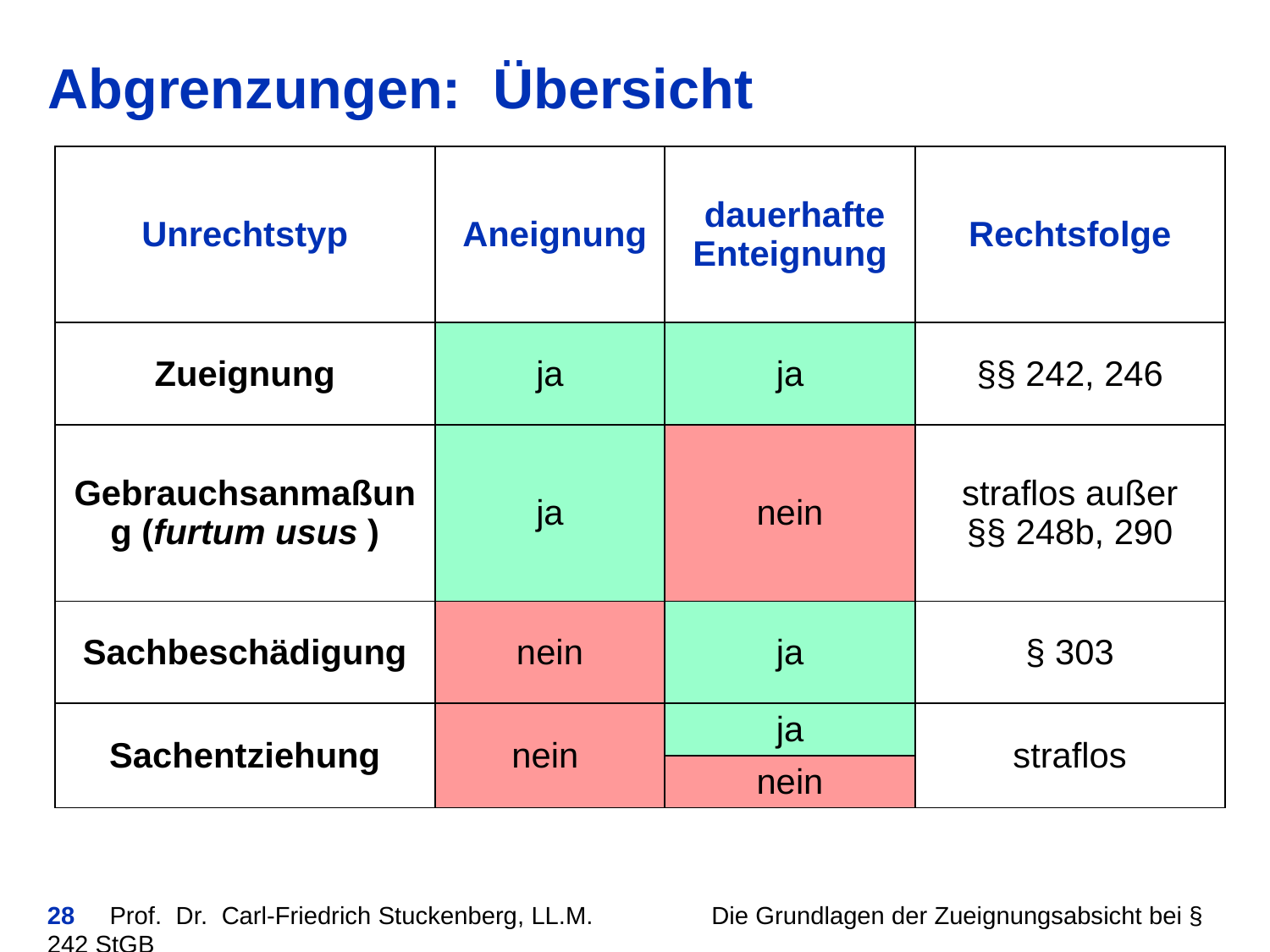

# Abgrenzungen:  Übersicht
| Unrechtstyp | Aneignung | dauerhafte Enteignung | Rechtsfolge |
| --- | --- | --- | --- |
| Zueignung | ja | ja | §§ 242, 246 |
| Gebrauchsanmaßung (furtum usus ) | ja | nein | straflos außer §§ 248b, 290 |
| Sachbeschädigung | nein | ja | § 303 |
| Sachentziehung | nein | ja | straflos |
|  |  | nein |  |